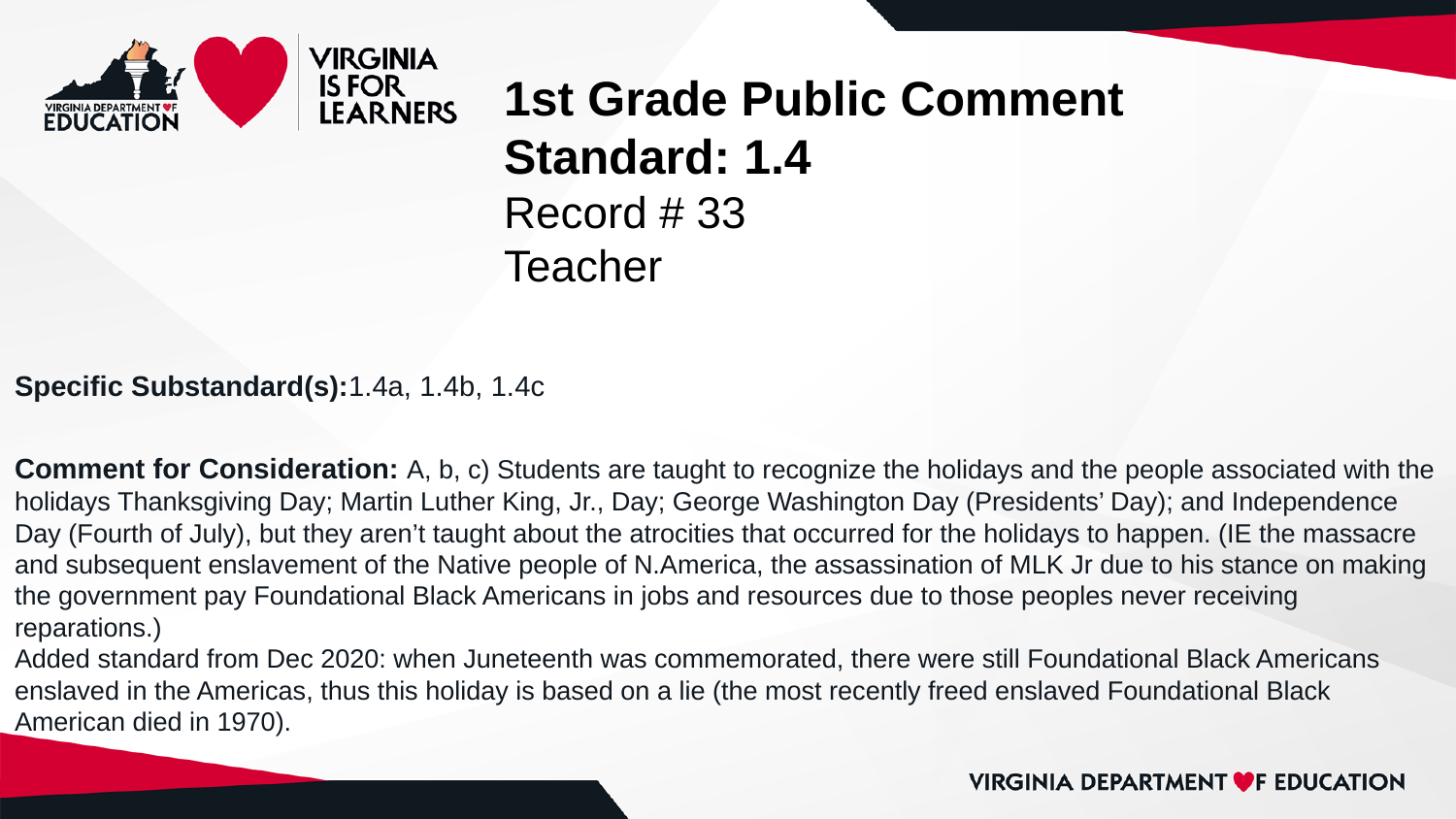

# 1st Grade Public Comment
Standard: 1.4
Record # 33
Teacher

Specific Substandard(s):1.4a, 1.4b, 1.4c

Comment for Consideration: A, b, c) Students are taught to recognize the holidays and the people associated with the holidays Thanksgiving Day; Martin Luther King, Jr., Day; George Washington Day (Presidents’ Day); and Independence Day (Fourth of July), but they aren’t taught about the atrocities that occurred for the holidays to happen. (IE the massacre and subsequent enslavement of the Native people of N.America, the assassination of MLK Jr due to his stance on making the government pay Foundational Black Americans in jobs and resources due to those peoples never receiving reparations.)
Added standard from Dec 2020: when Juneteenth was commemorated, there were still Foundational Black Americans enslaved in the Americas, thus this holiday is based on a lie (the most recently freed enslaved Foundational Black American died in 1970).